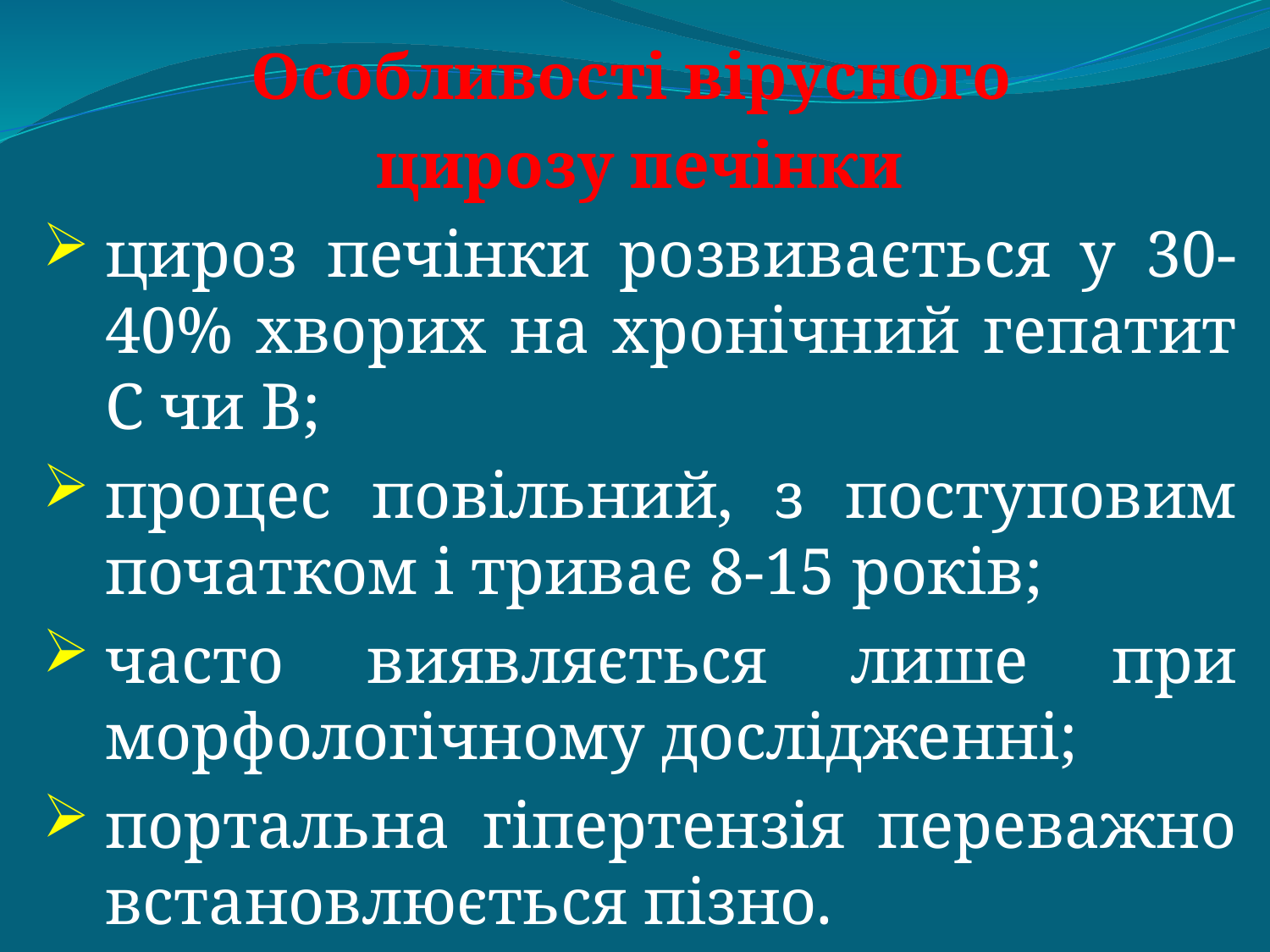

Особливості вірусного
цирозу печінки
цироз печінки розвивається у 30-40% хворих на хронічний гепатит С чи В;
процес повільний, з поступовим початком і триває 8-15 років;
часто виявляється лише при морфологічному дослідженні;
портальна гіпертензія переважно встановлюється пізно.